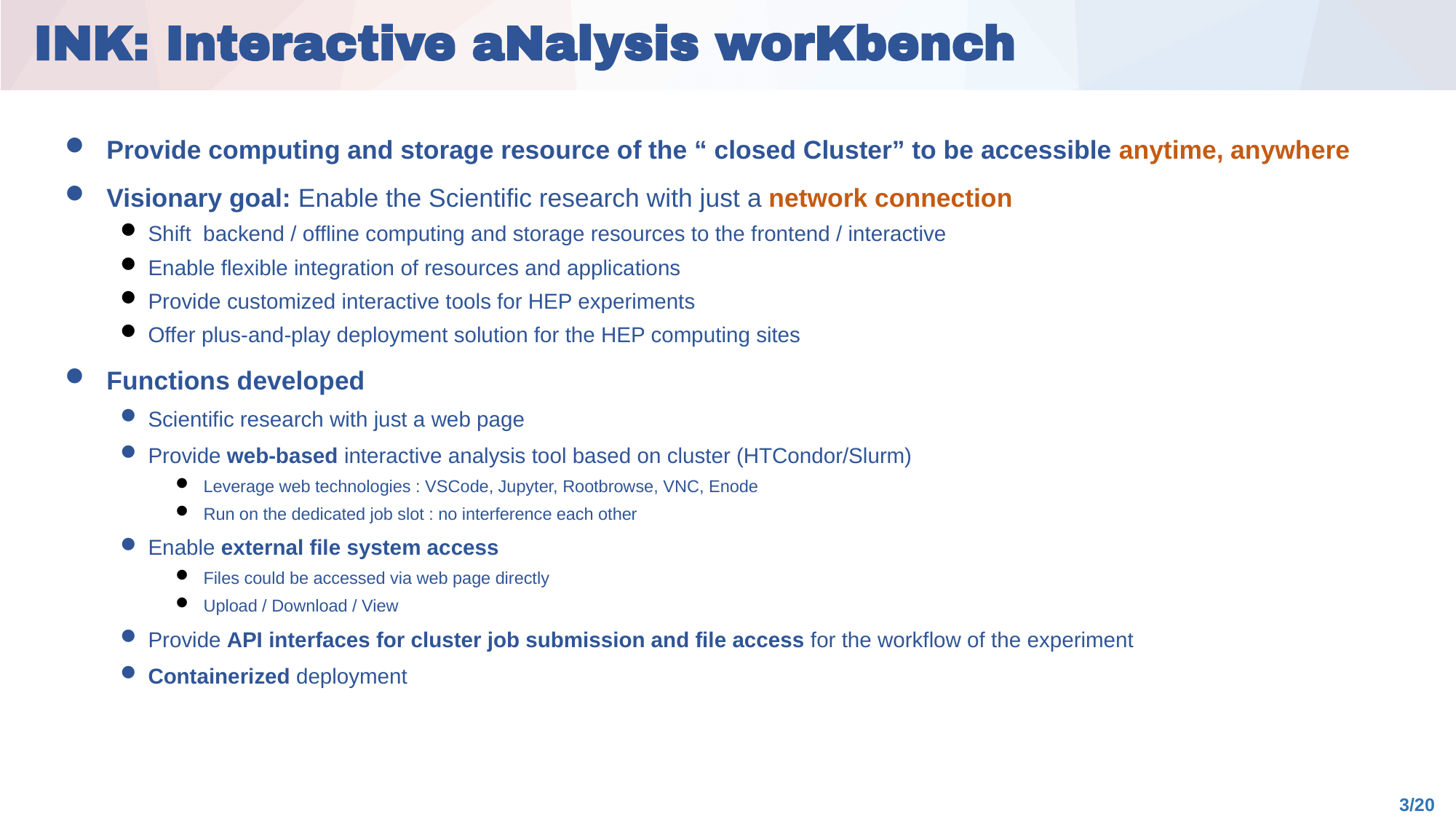

# INK: Interactive aNalysis worKbench
Provide computing and storage resource of the “ closed Cluster” to be accessible anytime, anywhere
Visionary goal: Enable the Scientific research with just a network connection
Shift  backend / offline computing and storage resources to the frontend / interactive
Enable flexible integration of resources and applications
Provide customized interactive tools for HEP experiments
Offer plus-and-play deployment solution for the HEP computing sites
Functions developed
Scientific research with just a web page
Provide web-based interactive analysis tool based on cluster (HTCondor/Slurm)
Leverage web technologies : VSCode, Jupyter, Rootbrowse, VNC, Enode
Run on the dedicated job slot : no interference each other
Enable external file system access
Files could be accessed via web page directly
Upload / Download / View
Provide API interfaces for cluster job submission and file access for the workflow of the experiment
Containerized deployment
3/20